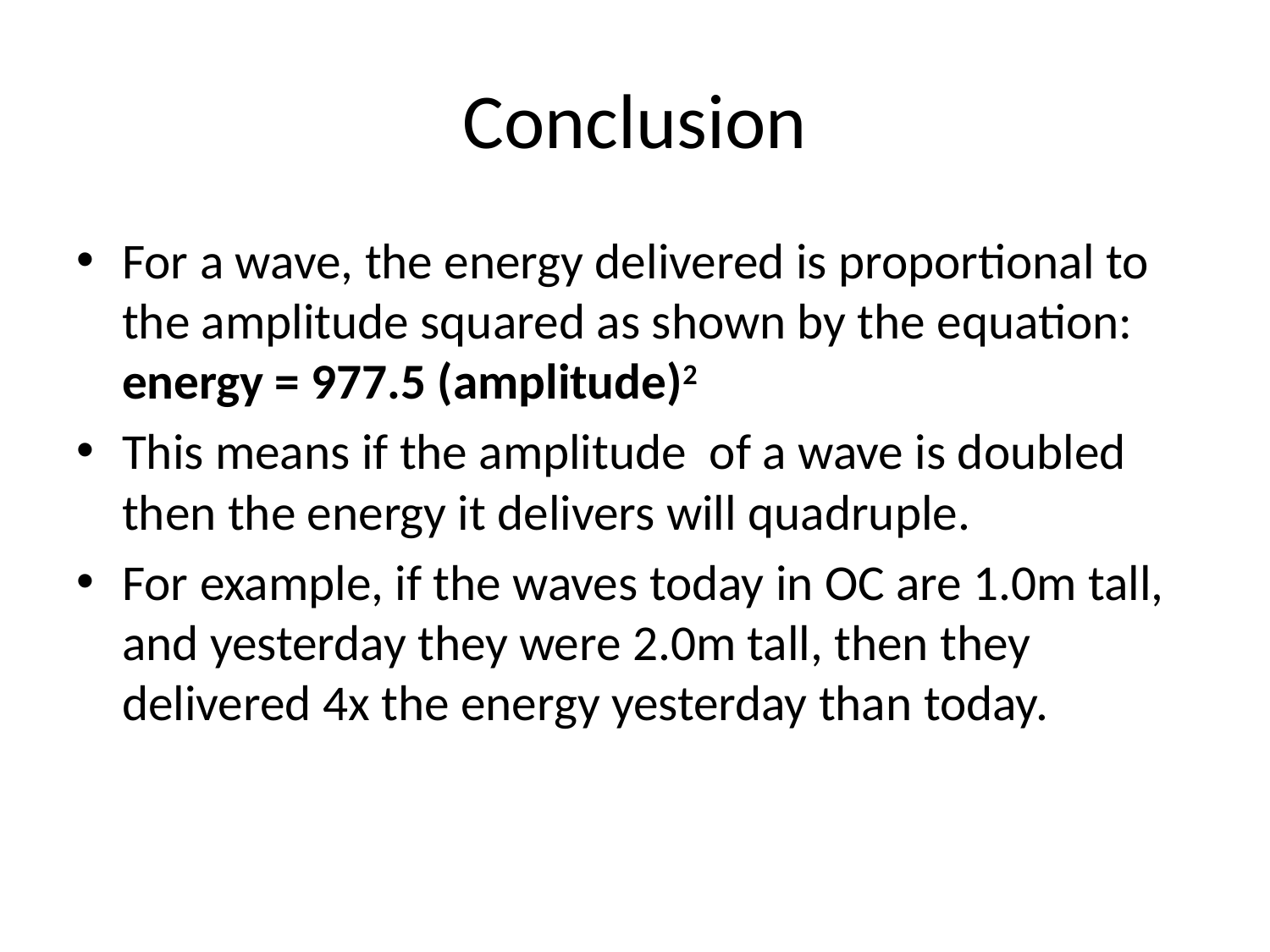

# Conclusion
For a wave, the energy delivered is proportional to the amplitude squared as shown by the equation:  energy = 977.5 (amplitude)2
This means if the amplitude  of a wave is doubled then the energy it delivers will quadruple.
For example, if the waves today in OC are 1.0m tall, and yesterday they were 2.0m tall, then they delivered 4x the energy yesterday than today.